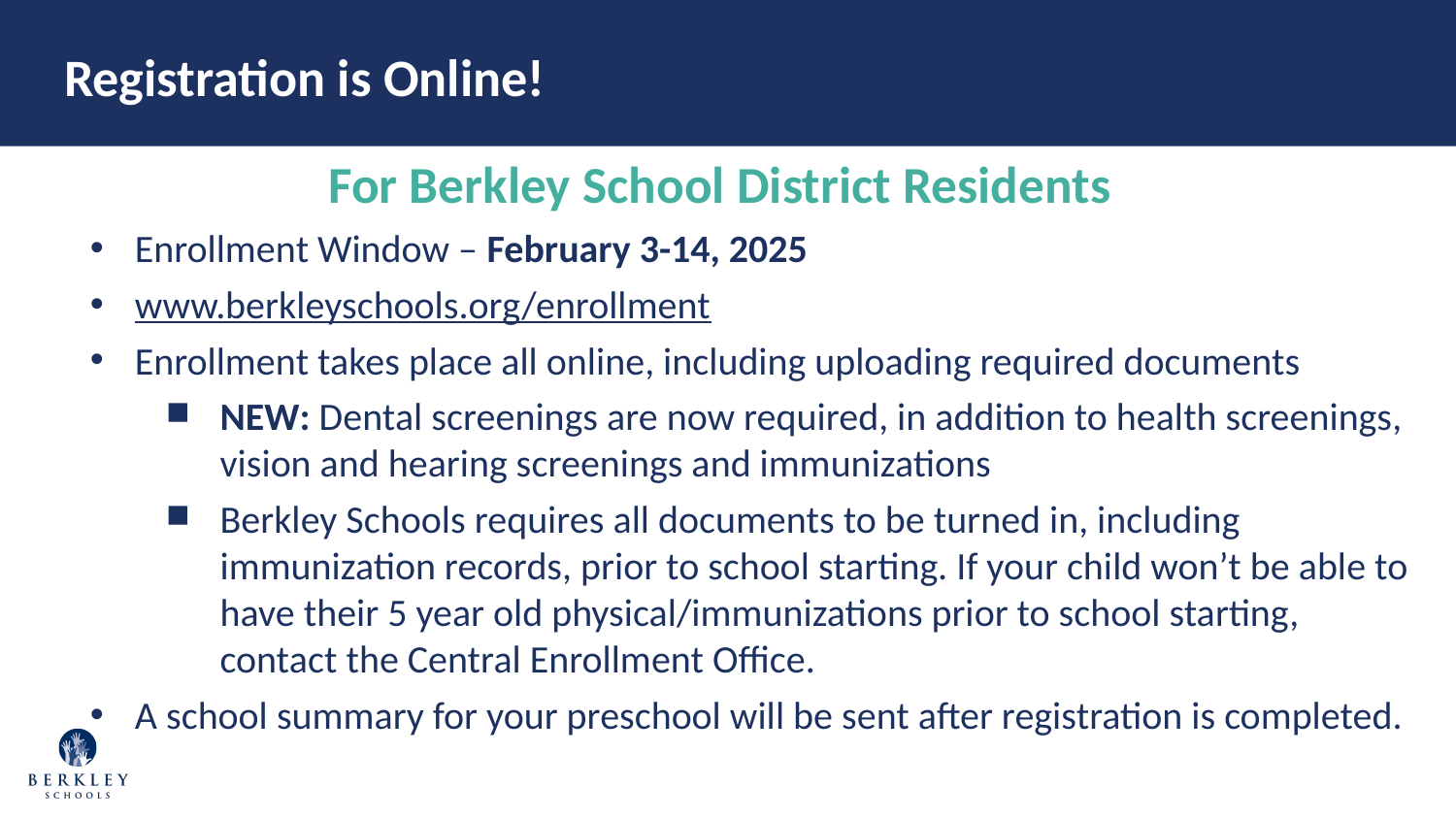

# Registration is Online!
For Berkley School District Residents
Enrollment Window – February 3-14, 2025
www.berkleyschools.org/enrollment
Enrollment takes place all online, including uploading required documents
NEW: Dental screenings are now required, in addition to health screenings, vision and hearing screenings and immunizations
Berkley Schools requires all documents to be turned in, including immunization records, prior to school starting. If your child won’t be able to have their 5 year old physical/immunizations prior to school starting, contact the Central Enrollment Office.
A school summary for your preschool will be sent after registration is completed.